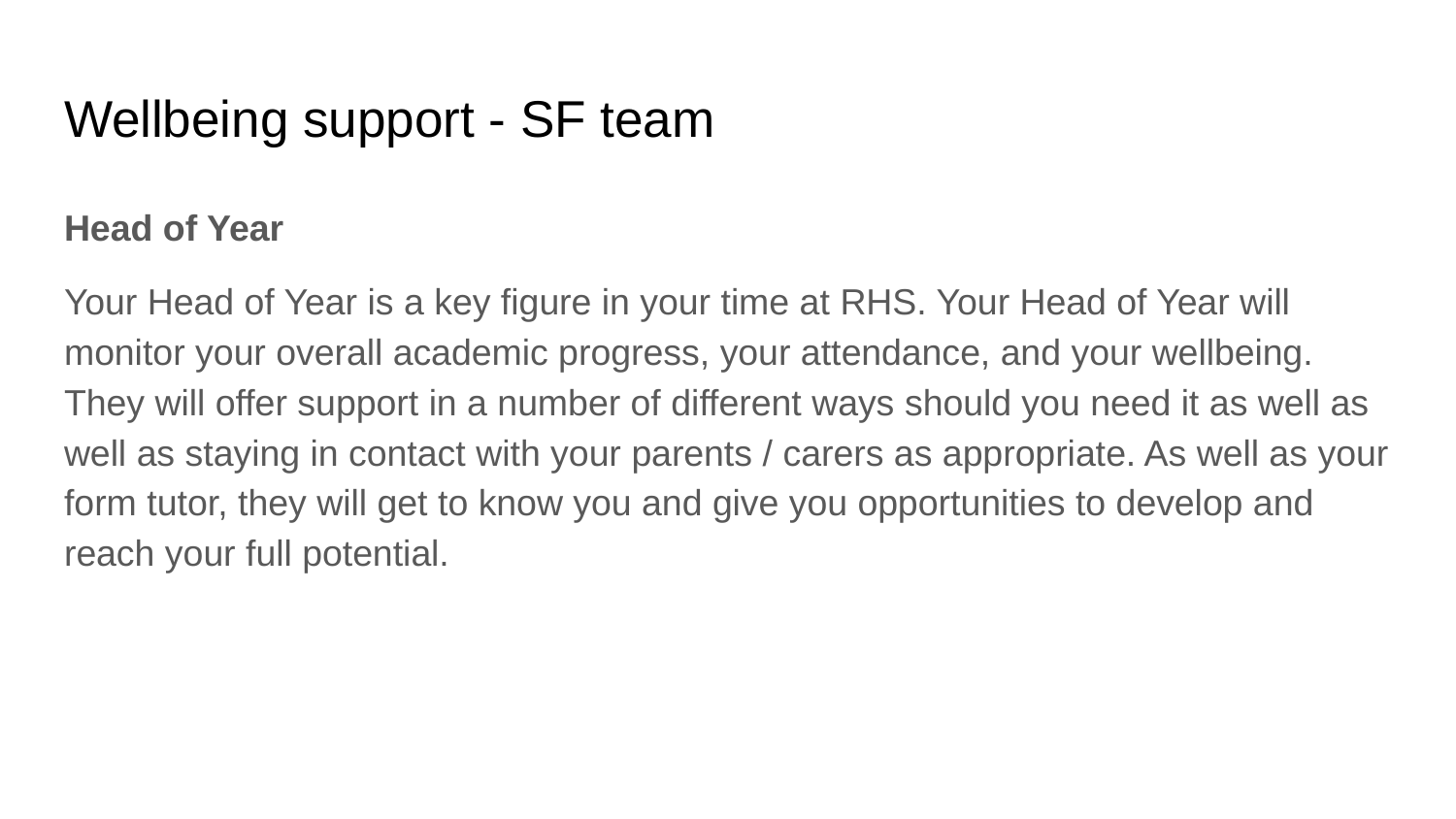

# Wellbeing support - SF team
Head of Year
Your Head of Year is a key figure in your time at RHS. Your Head of Year will monitor your overall academic progress, your attendance, and your wellbeing. They will offer support in a number of different ways should you need it as well as well as staying in contact with your parents / carers as appropriate. As well as your form tutor, they will get to know you and give you opportunities to develop and reach your full potential.